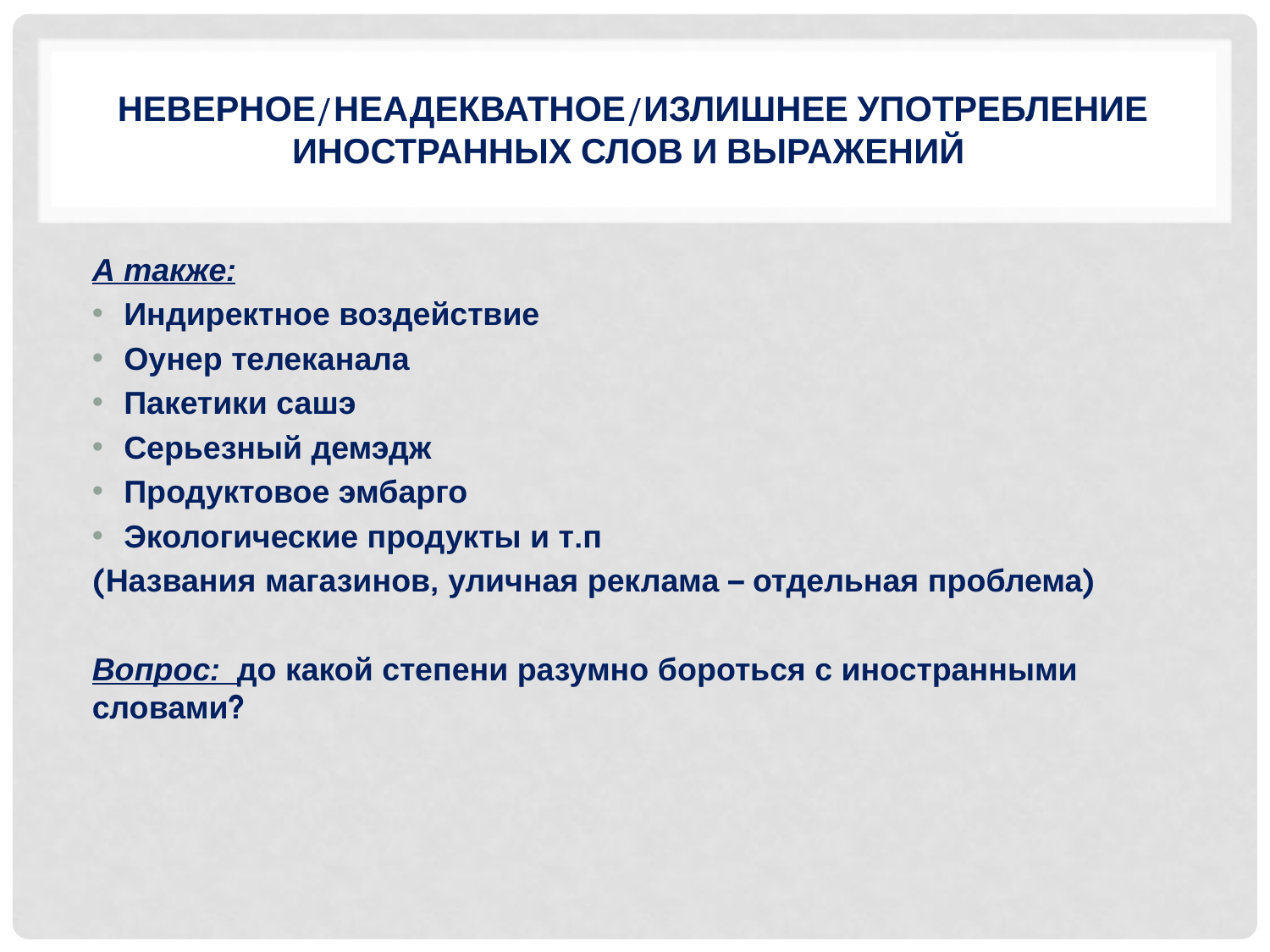

# Неверное/неадекватное/излишнее употребление иностранных слов и выражений
А также:
Индиректное воздействие
Оунер телеканала
Пакетики сашэ
Серьезный демэдж
Продуктовое эмбарго
Экологические продукты и т.п
(Названия магазинов, уличная реклама – отдельная проблема)

Вопрос:  до какой степени разумно бороться с иностранными словами?